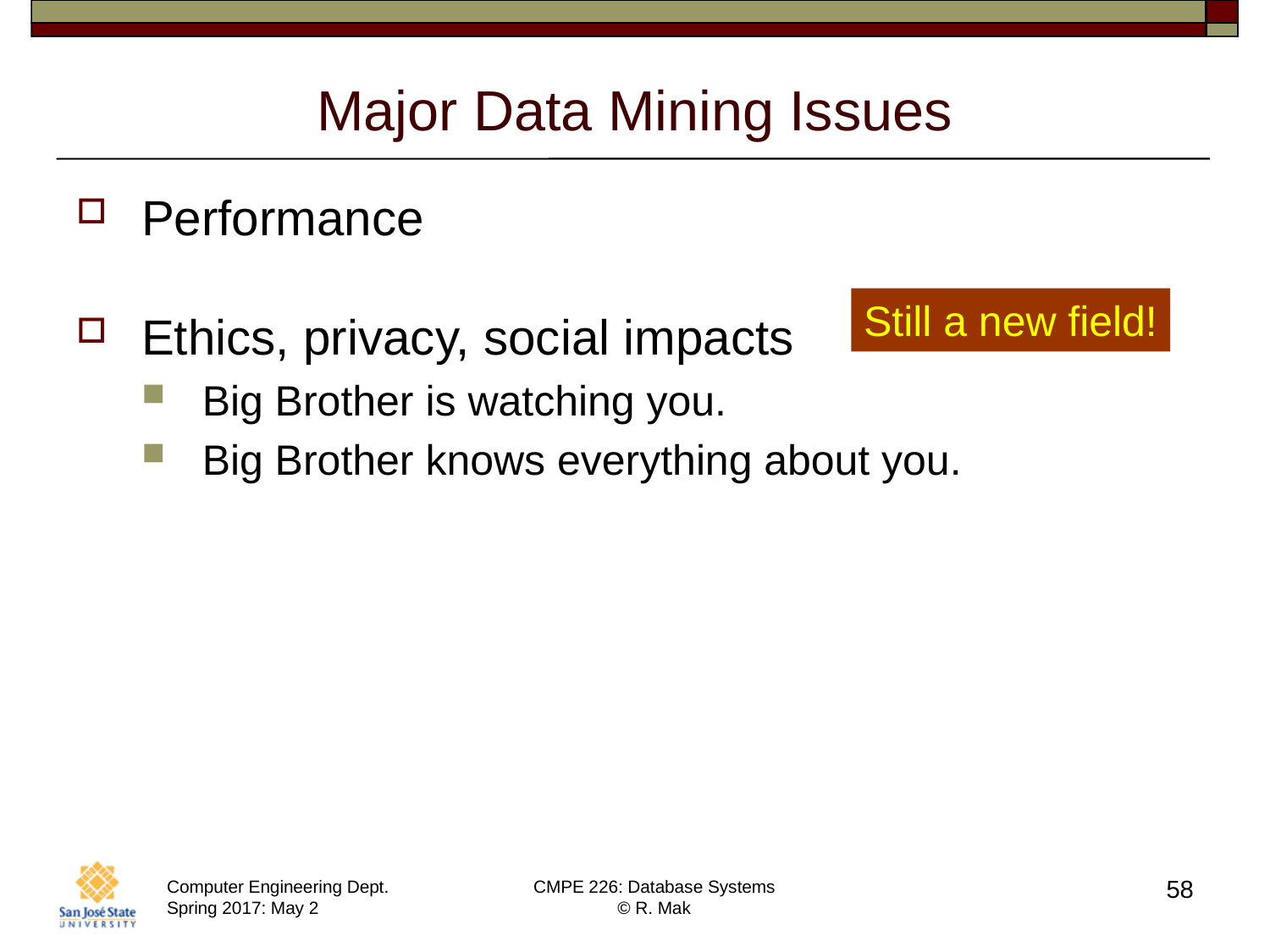

# Major Data Mining Issues
Performance

Ethics, privacy, social impacts
Big Brother is watching you.
Big Brother knows everything about you.
Still a new field!
58